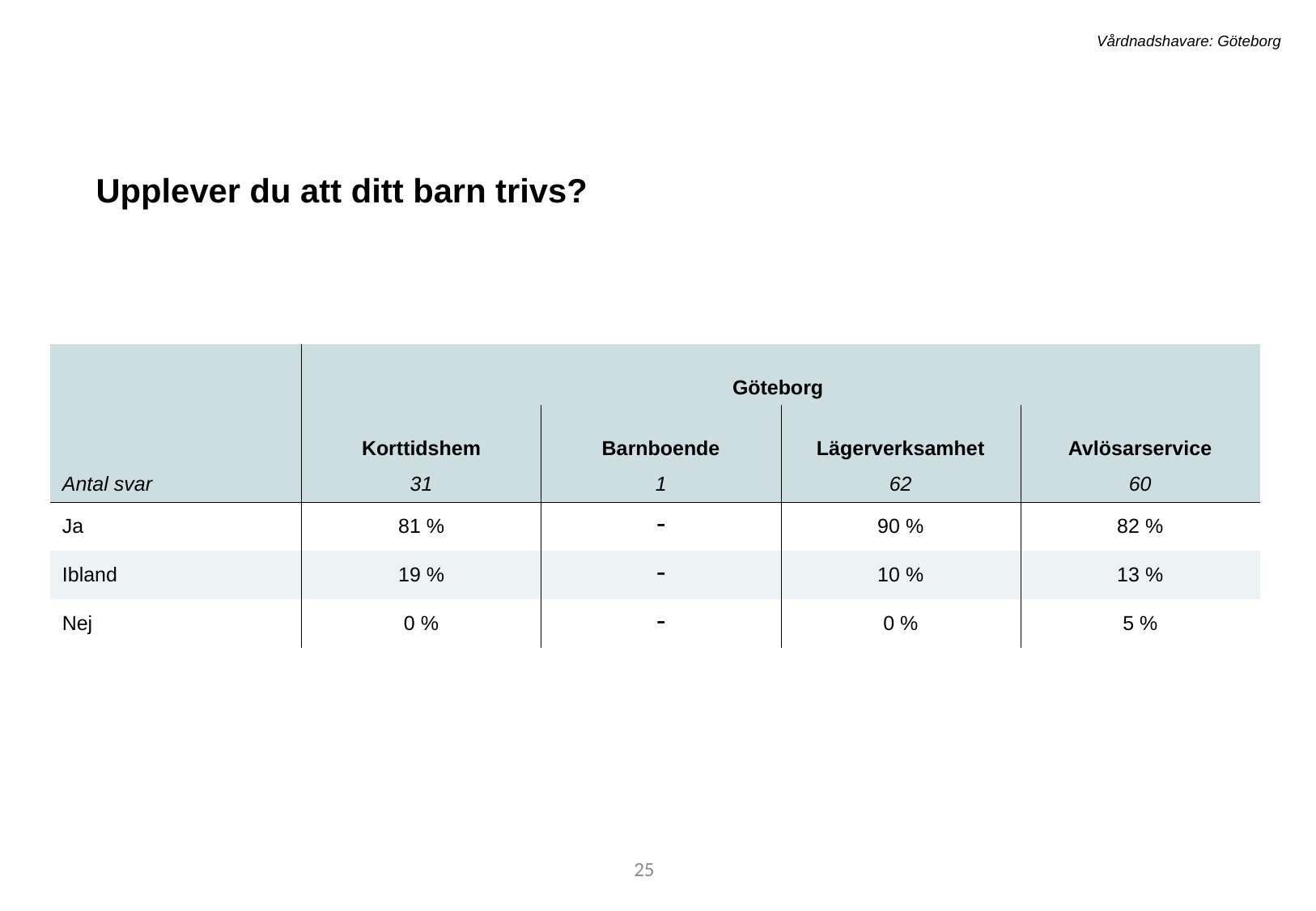

Vårdnadshavare: Göteborg
Upplever du att ditt barn trivs?
|  | Göteborg | - | - | - |
| --- | --- | --- | --- | --- |
|  | Korttidshem | Barnboende | Lägerverksamhet | Avlösarservice |
| Antal svar | 31 | 1 | 62 | 60 |
| Ja | 81 % | - | 90 % | 82 % |
| Ibland | 19 % | - | 10 % | 13 % |
| Nej | 0 % | - | 0 % | 5 % |
25